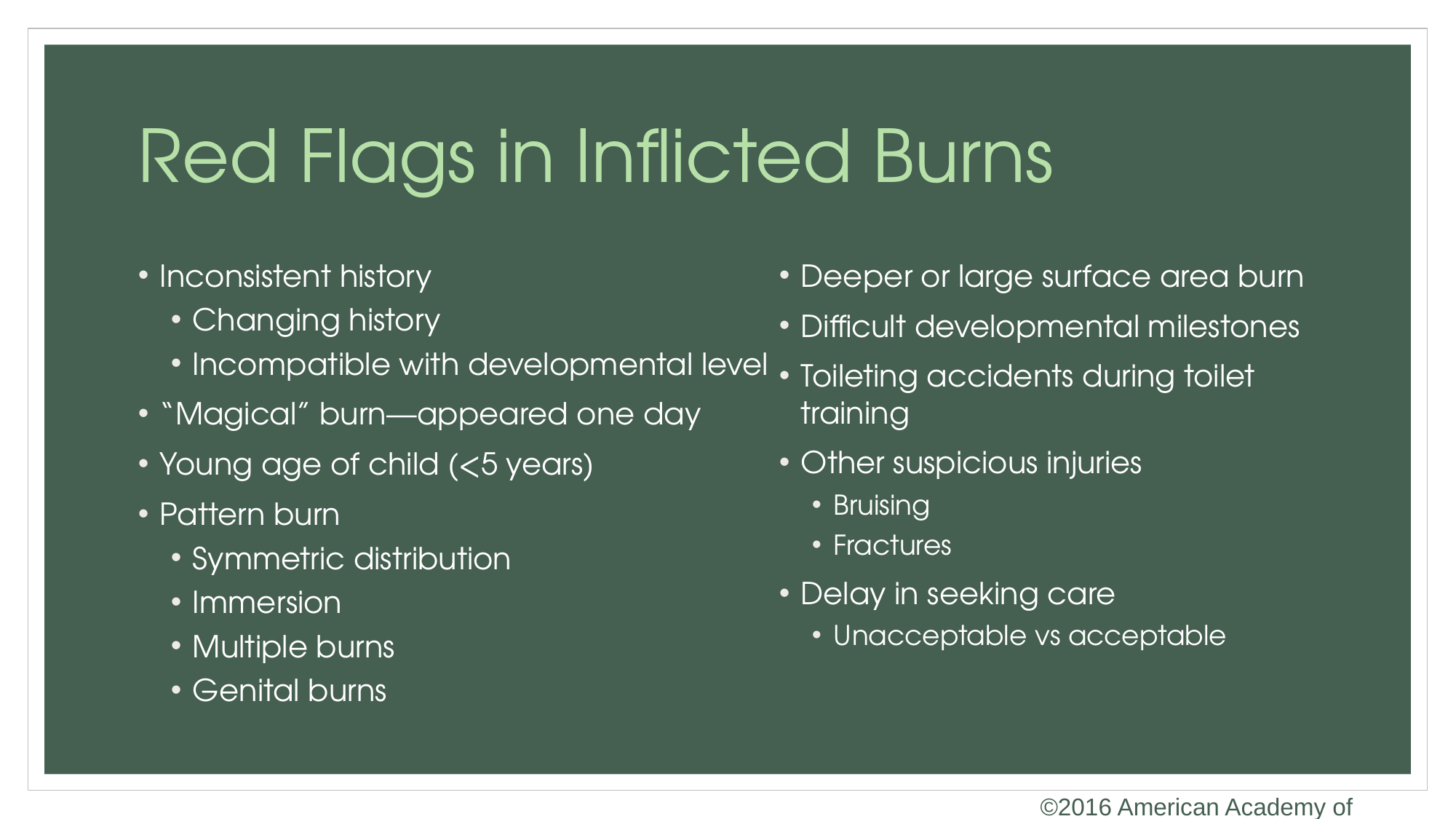

# Red Flags in Inflicted Burns
Inconsistent history
Changing history
Incompatible with developmental level
“Magical” burn—appeared one day
Young age of child (<5 years)
Pattern burn
Symmetric distribution
Immersion
Multiple burns
Genital burns

Deeper or large surface area burn
Difficult developmental milestones
Toileting accidents during toilet training
Other suspicious injuries
Bruising
Fractures
Delay in seeking care
Unacceptable vs acceptable
©2016 American Academy of Pediatrics